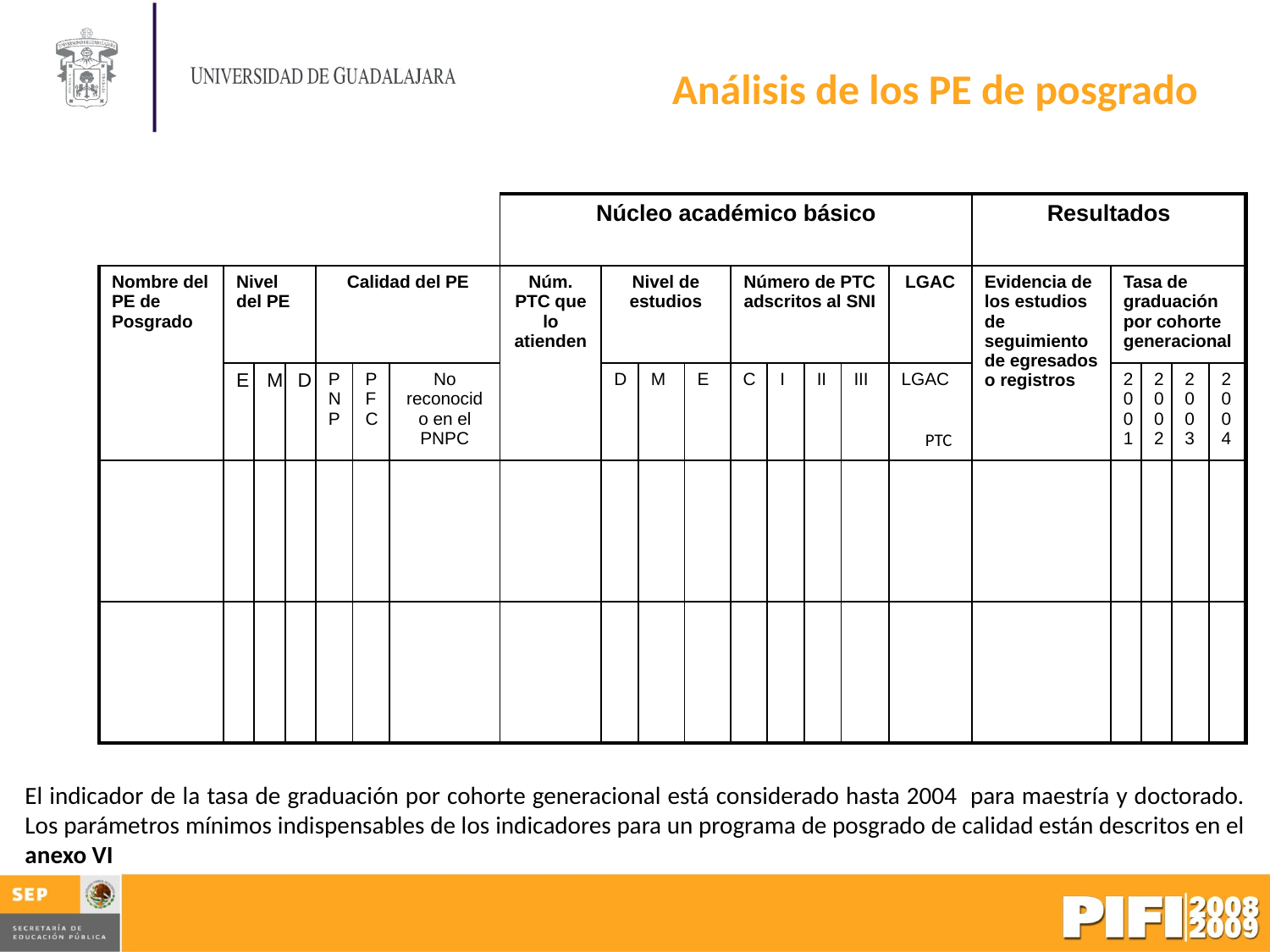

Análisis de los PE de posgrado

|  |  |  |  |  |  |  | Núcleo académico básico |  |  |  |  |  |  |  |  | Resultados |  |  |  |  |
| --- | --- | --- | --- | --- | --- | --- | --- | --- | --- | --- | --- | --- | --- | --- | --- | --- | --- | --- | --- | --- |
| Nombre del PE de Posgrado | Nivel del PE |  |  | Calidad del PE |  |  | Núm. PTC que lo atienden | Nivel de estudios |  |  | Número de PTC adscritos al SNI |  |  |  | LGAC | Evidencia de los estudios de seguimiento de egresados o registros | Tasa de graduación por cohorte generacional |  |  |  |
|  | E | M | D | PNP | PFC | No reconocido en el PNPC |  | D | M | E | C | I | II | III | LGAC |  | 2001 | 2002 | 2003 | 2004 |
|  |  |  |  |  |  |  |  |  |  |  |  |  |  |  |  |  |  |  |  |  |
|  |  |  |  |  |  |  |  |  |  |  |  |  |  |  |  |  |  |  |  |  |
PTC
El indicador de la tasa de graduación por cohorte generacional está considerado hasta 2004  para maestría y doctorado. Los parámetros mínimos indispensables de los indicadores para un programa de posgrado de calidad están descritos en el anexo VI